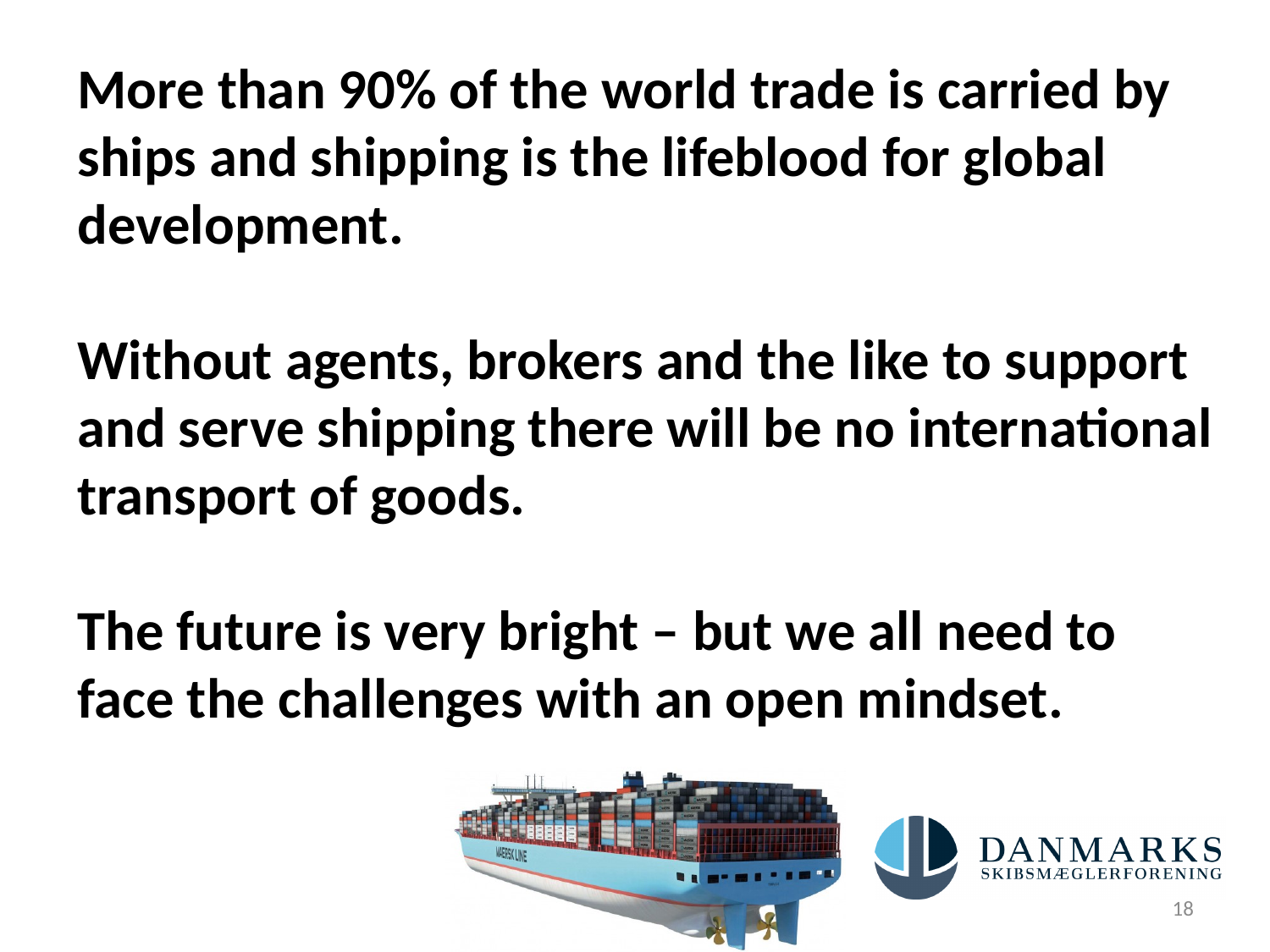

More than 90% of the world trade is carried by ships and shipping is the lifeblood for global development.

Without agents, brokers and the like to support and serve shipping there will be no international transport of goods.

The future is very bright – but we all need to face the challenges with an open mindset.

18